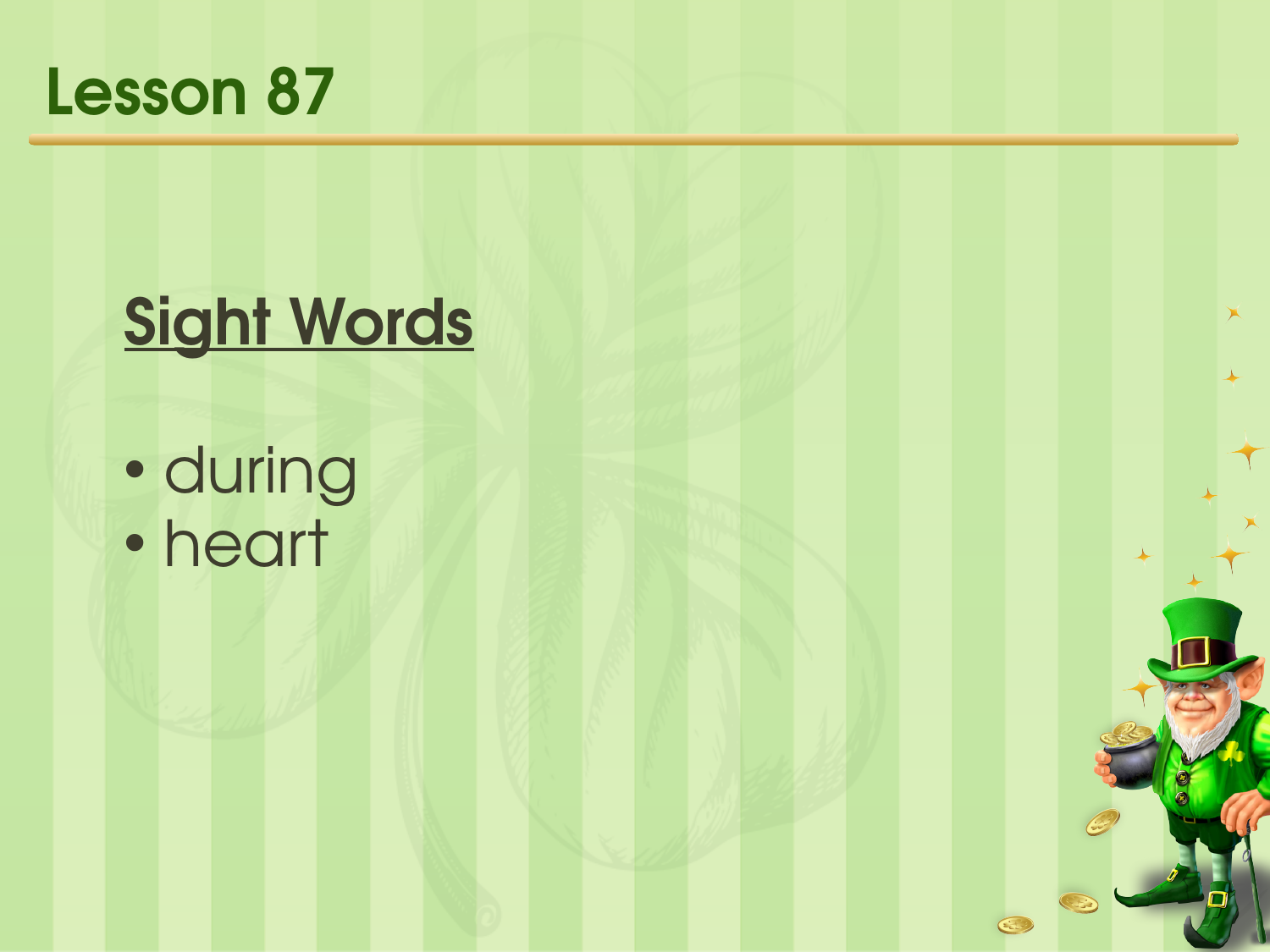

# Lesson 87

Sight Words

during
heart